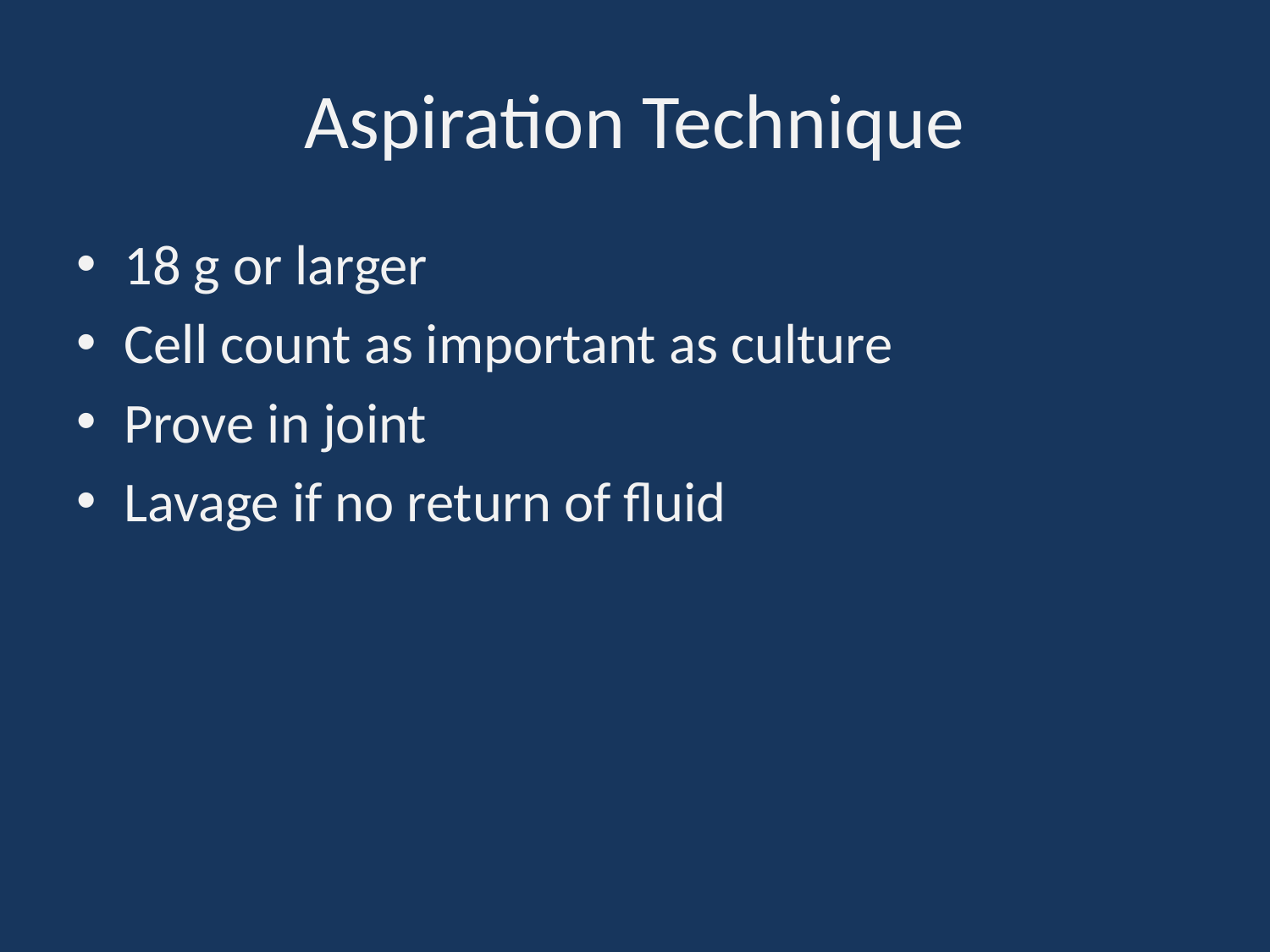

# Aspiration Technique
18 g or larger
Cell count as important as culture
Prove in joint
Lavage if no return of fluid